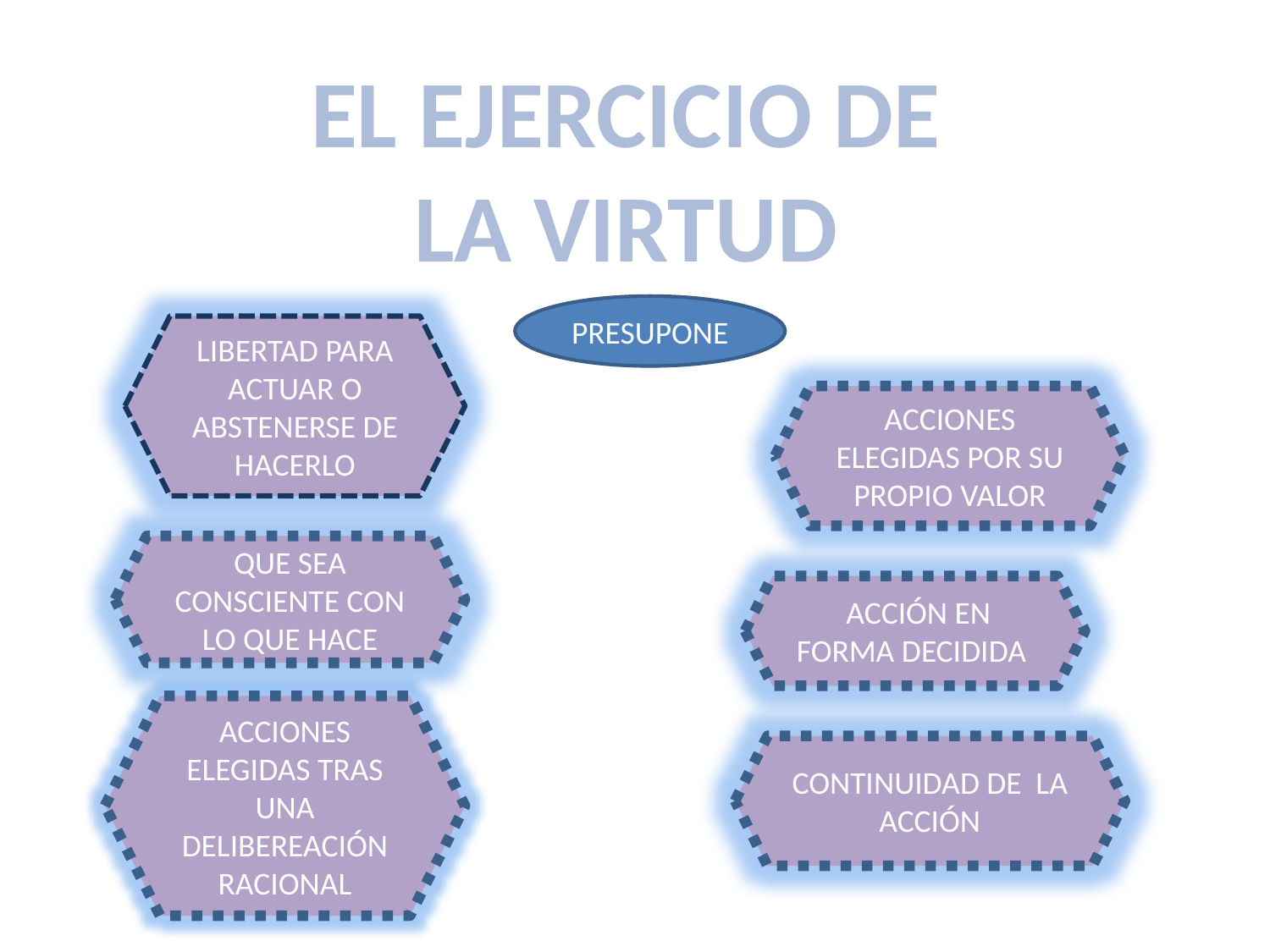

#
EL EJERCICIO DE
LA VIRTUD

PRESUPONE
LIBERTAD PARA ACTUAR O ABSTENERSE DE HACERLO
ACCIONES ELEGIDAS POR SU PROPIO VALOR
QUE SEA CONSCIENTE CON LO QUE HACE
 ACCIÓN EN FORMA DECIDIDA
ACCIONES ELEGIDAS TRAS UNA DELIBEREACIÓN RACIONAL
CONTINUIDAD DE  LA ACCIÓN